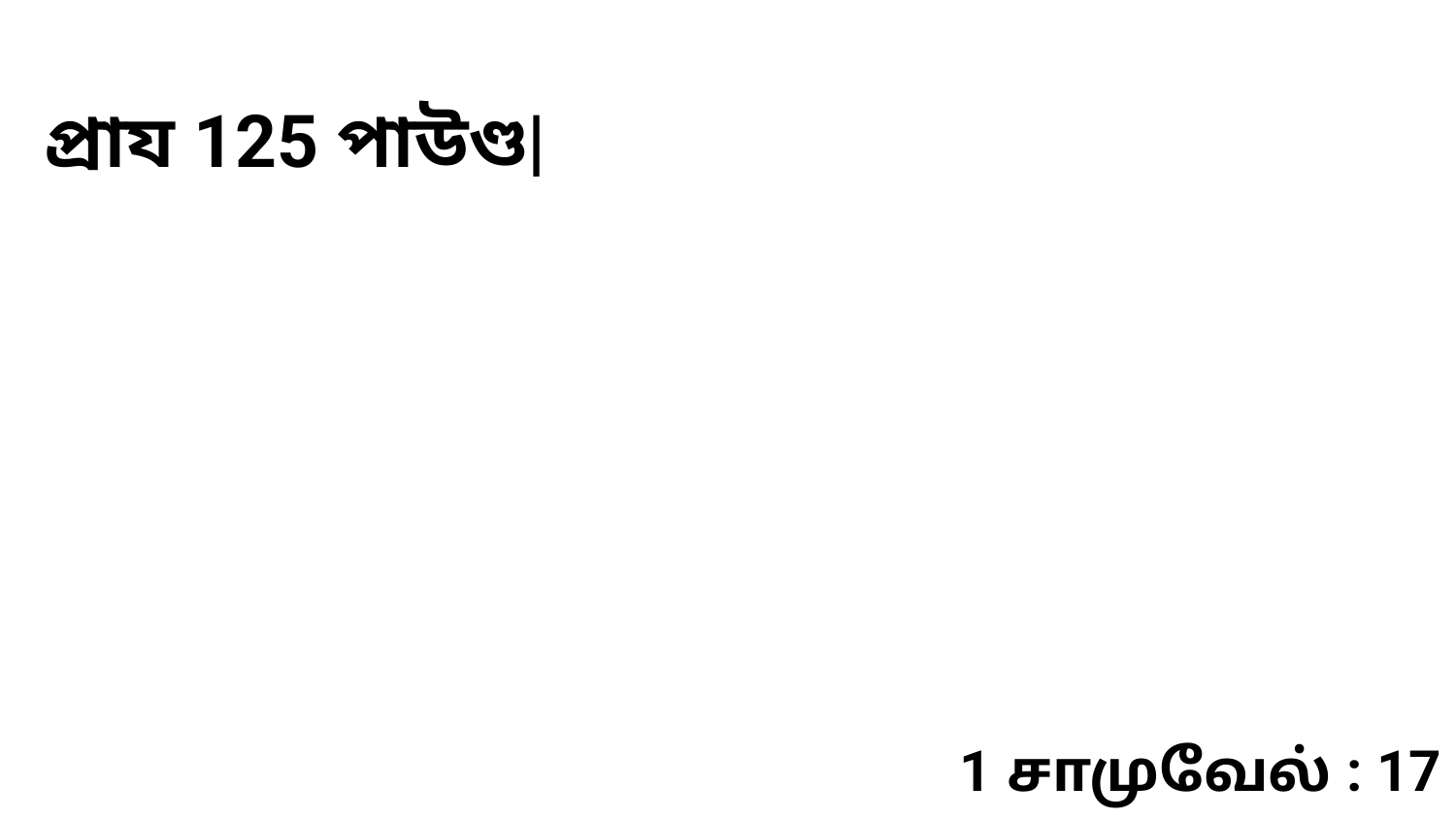

প্রায 125 পাউণ্ড|
1 சாமுவேல் : 17